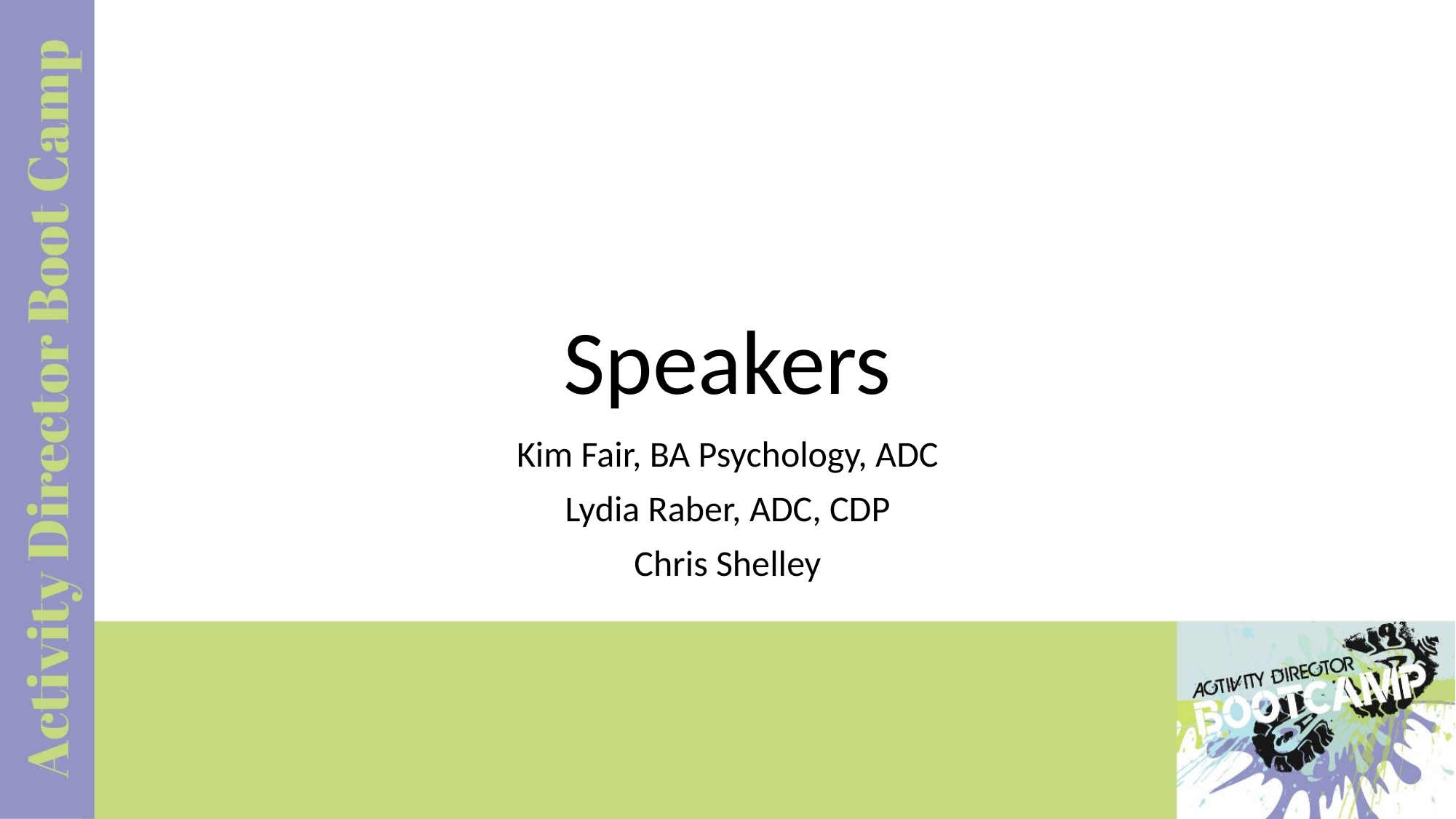

# Speakers
Kim Fair, BA Psychology, ADC
Lydia Raber, ADC, CDP
Chris Shelley